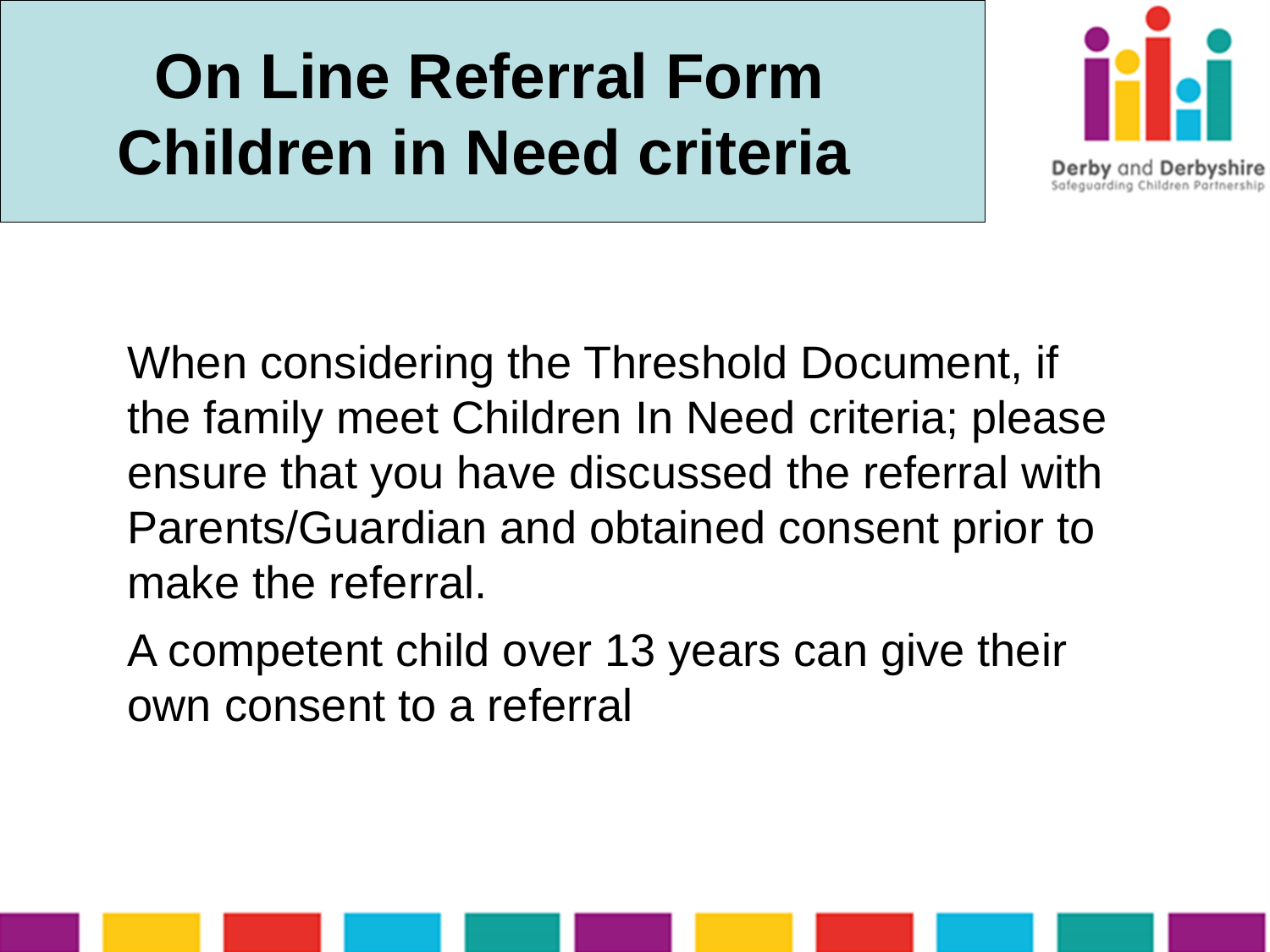

# On Line Referral Form Children in Need criteria
When considering the Threshold Document, if the family meet Children In Need criteria; please ensure that you have discussed the referral with Parents/Guardian and obtained consent prior to make the referral.
A competent child over 13 years can give their own consent to a referral